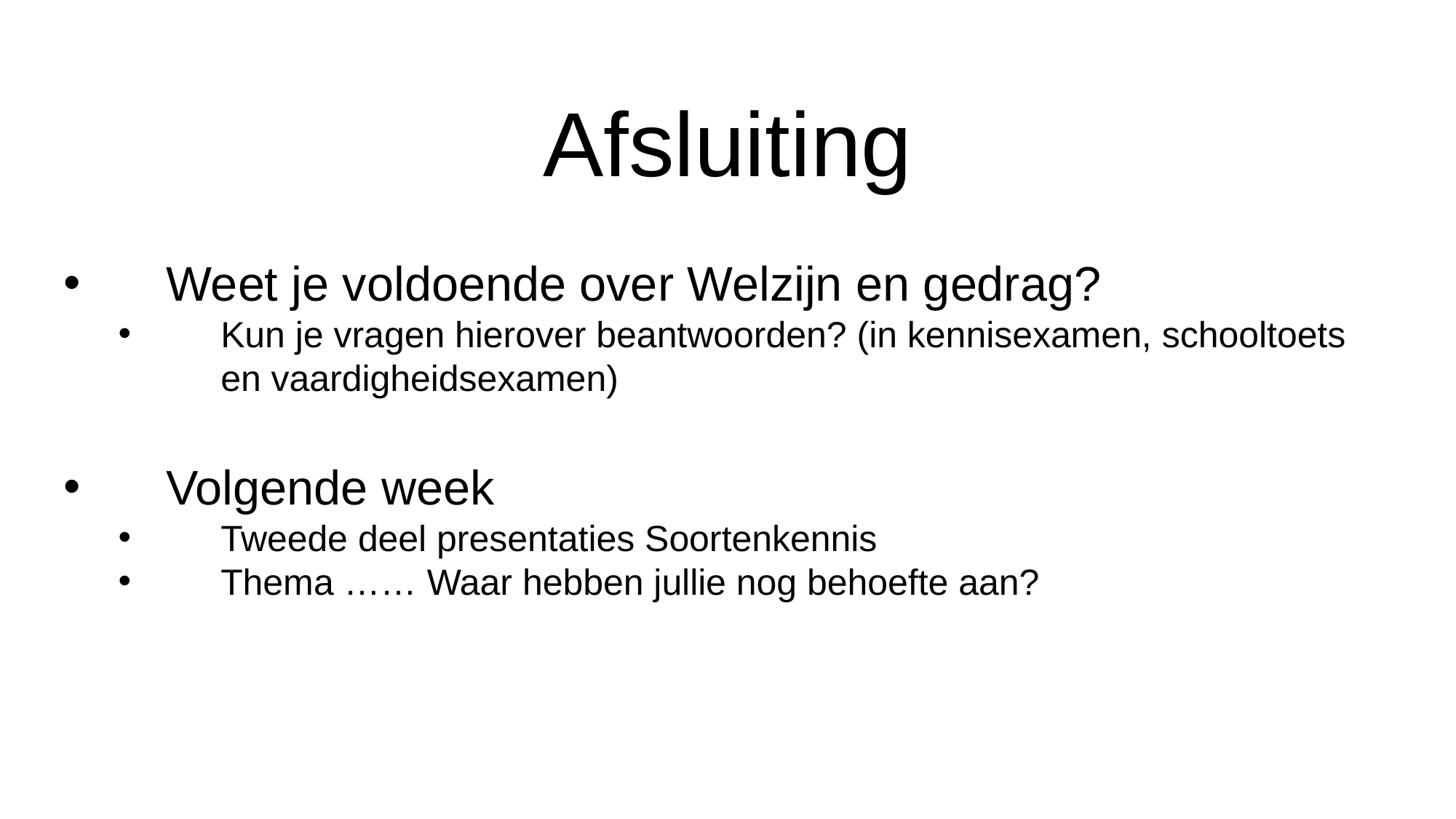

Afsluiting

Weet je voldoende over Welzijn en gedrag?
Kun je vragen hierover beantwoorden? (in kennisexamen, schooltoets en vaardigheidsexamen)

Volgende week
Tweede deel presentaties Soortenkennis
Thema …… Waar hebben jullie nog behoefte aan?